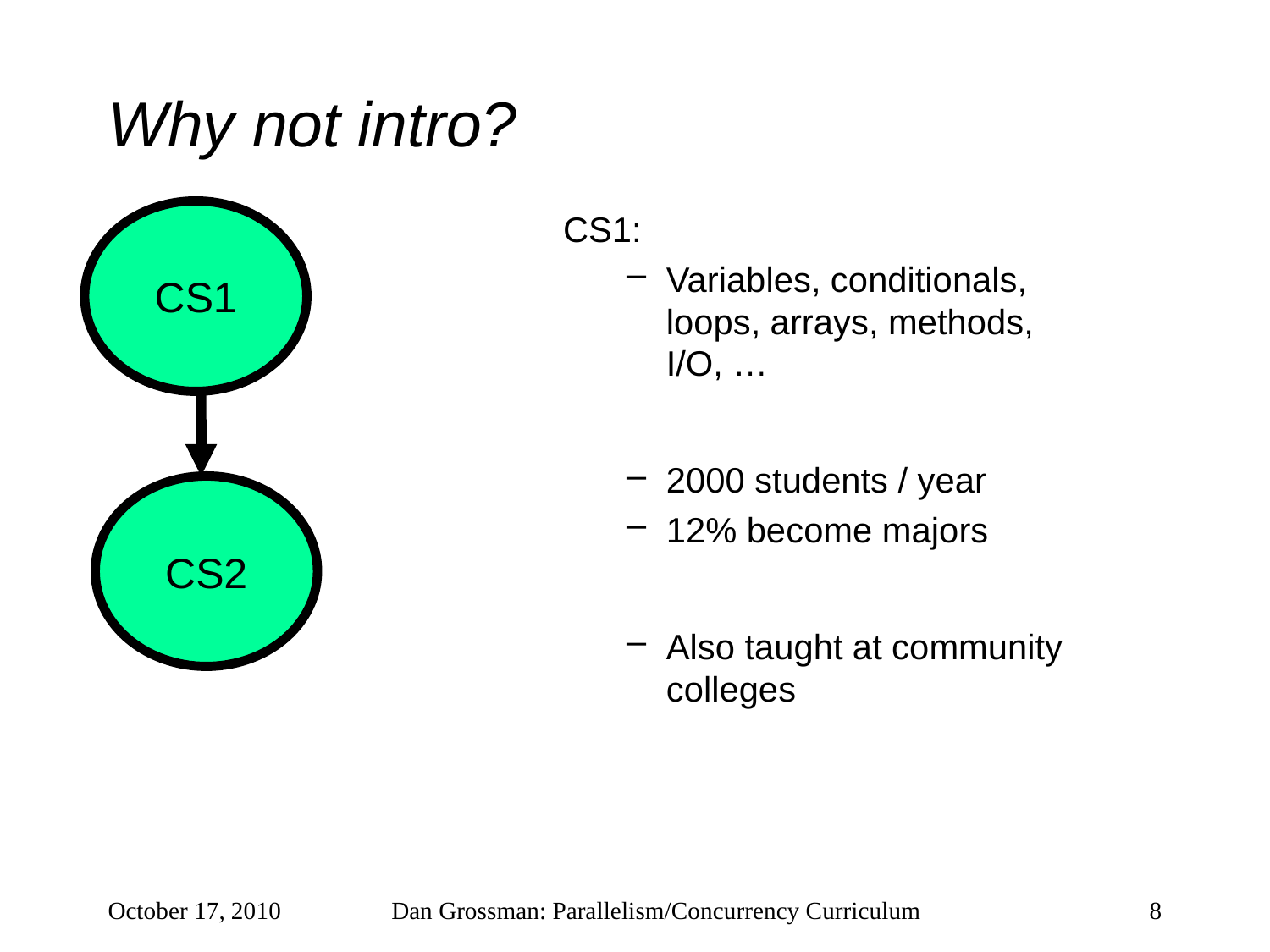

# Why not intro?
CS1
CS1:
Variables, conditionals, loops, arrays, methods, I/O, …

2000 students / year
12% become majors

Also taught at community colleges

CS2
October 17, 2010
Dan Grossman: Parallelism/Concurrency Curriculum
8